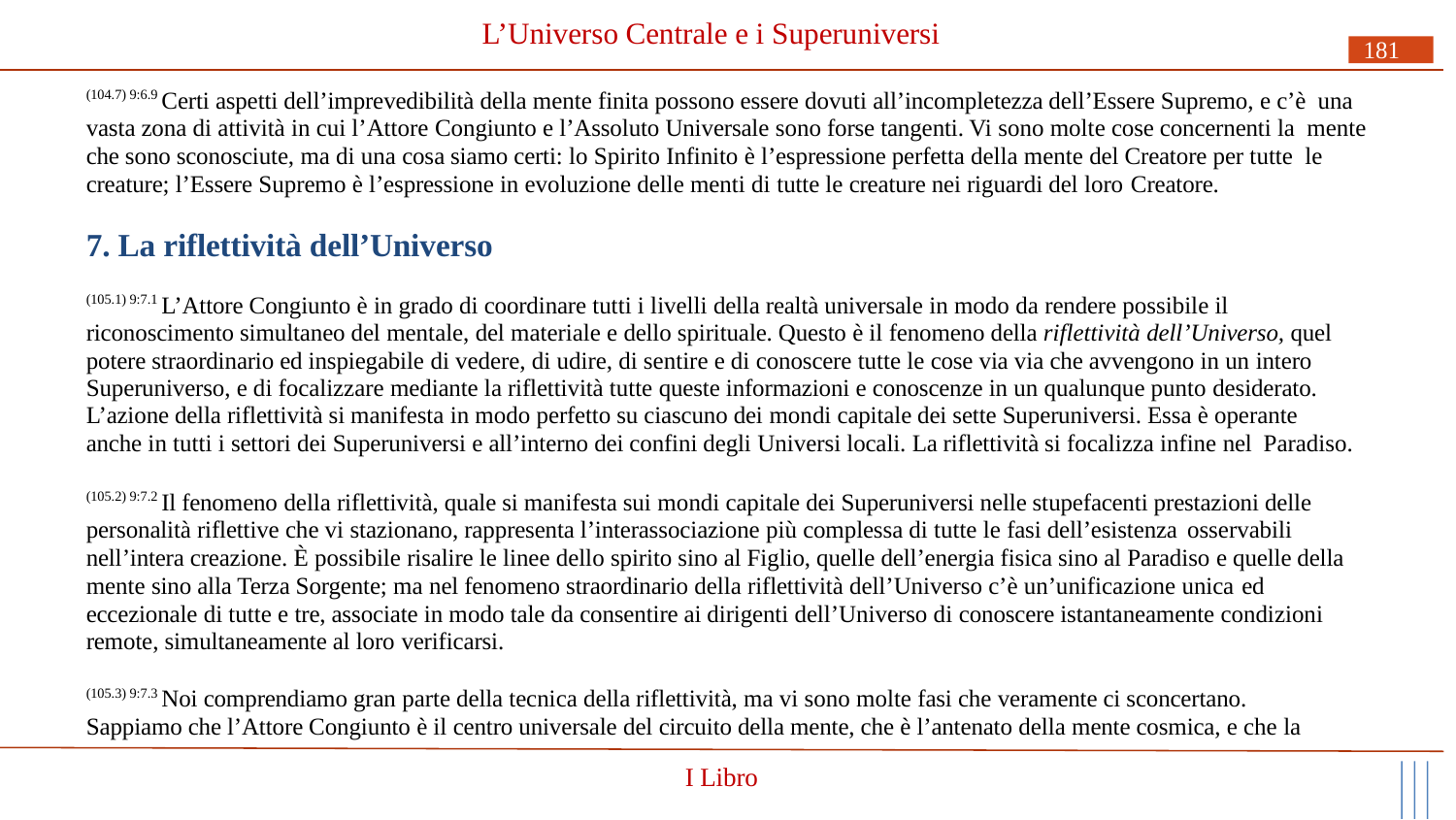

# L’Universo Centrale e i Superuniversi
181

(104.7) 9:6.9 Certi aspetti dell’imprevedibilità della mente finita possono essere dovuti all’incompletezza dell’Essere Supremo, e c’è  una vasta zona di attività in cui l’Attore Congiunto e l’Assoluto Universale sono forse tangenti. Vi sono molte cose concernenti la  mente che sono sconosciute, ma di una cosa siamo certi: lo Spirito Infinito è l’espressione perfetta della mente del Creatore per tutte  le creature; l’Essere Supremo è l’espressione in evoluzione delle menti di tutte le creature nei riguardi del loro Creatore.

7. La riflettività dell’Universo
(105.1) 9:7.1 L’Attore Congiunto è in grado di coordinare tutti i livelli della realtà universale in modo da rendere possibile il  riconoscimento simultaneo del mentale, del materiale e dello spirituale. Questo è il fenomeno della riflettività dell’Universo, quel  potere straordinario ed inspiegabile di vedere, di udire, di sentire e di conoscere tutte le cose via via che avvengono in un intero  Superuniverso, e di focalizzare mediante la riflettività tutte queste informazioni e conoscenze in un qualunque punto desiderato.  L’azione della riflettività si manifesta in modo perfetto su ciascuno dei mondi capitale dei sette Superuniversi. Essa è operante  anche in tutti i settori dei Superuniversi e all’interno dei confini degli Universi locali. La riflettività si focalizza infine nel Paradiso.

(105.2) 9:7.2 Il fenomeno della riflettività, quale si manifesta sui mondi capitale dei Superuniversi nelle stupefacenti prestazioni delle  personalità riflettive che vi stazionano, rappresenta l’interassociazione più complessa di tutte le fasi dell’esistenza osservabili
nell’intera creazione. È possibile risalire le linee dello spirito sino al Figlio, quelle dell’energia fisica sino al Paradiso e quelle della  mente sino alla Terza Sorgente; ma nel fenomeno straordinario della riflettività dell’Universo c’è un’unificazione unica ed
eccezionale di tutte e tre, associate in modo tale da consentire ai dirigenti dell’Universo di conoscere istantaneamente condizioni  remote, simultaneamente al loro verificarsi.

(105.3) 9:7.3 Noi comprendiamo gran parte della tecnica della riflettività, ma vi sono molte fasi che veramente ci sconcertano.  Sappiamo che l’Attore Congiunto è il centro universale del circuito della mente, che è l’antenato della mente cosmica, e che la

I Libro